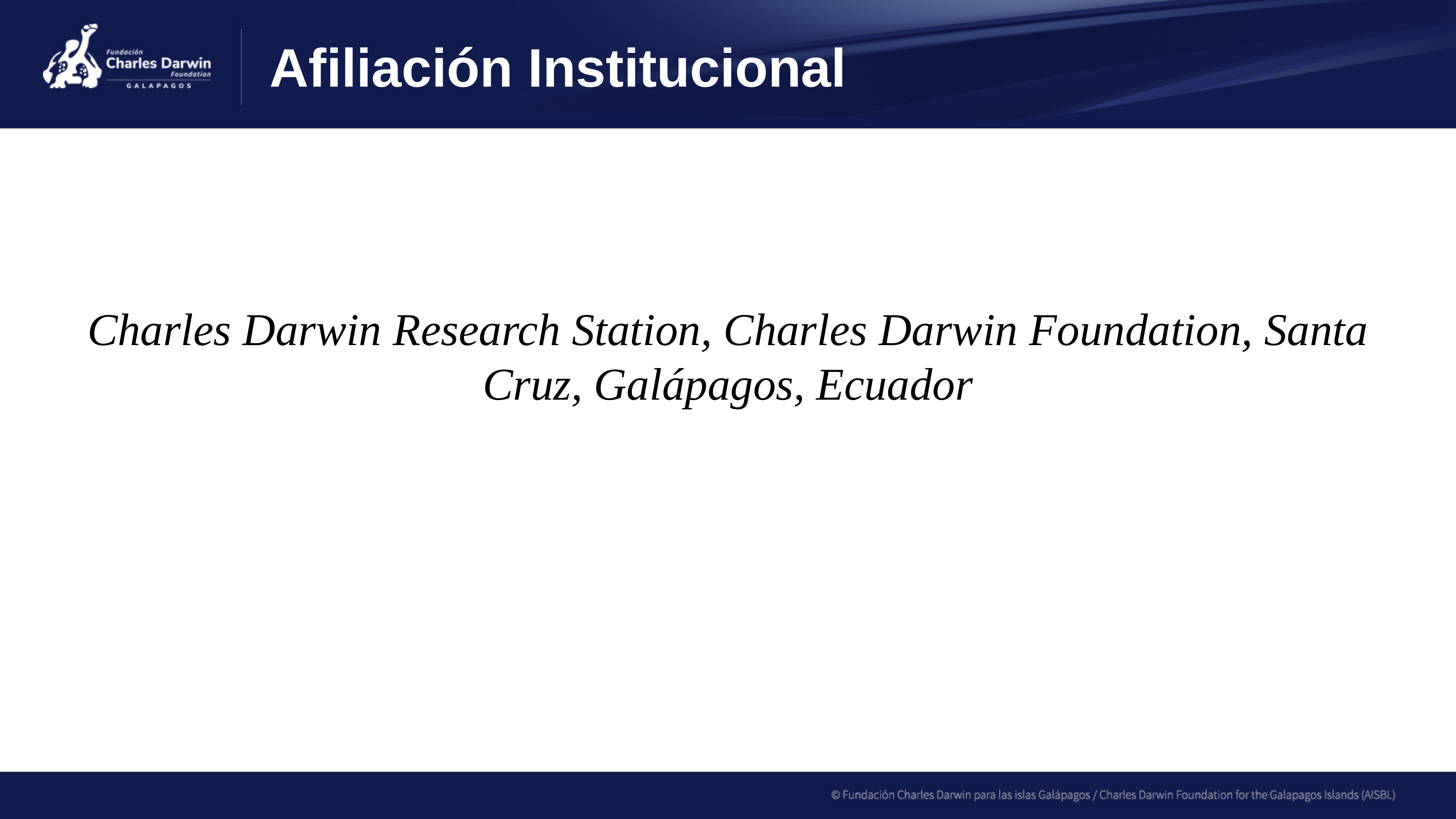

Afiliación Institucional
Charles Darwin Research Station, Charles Darwin Foundation, Santa Cruz, Galápagos, Ecuador